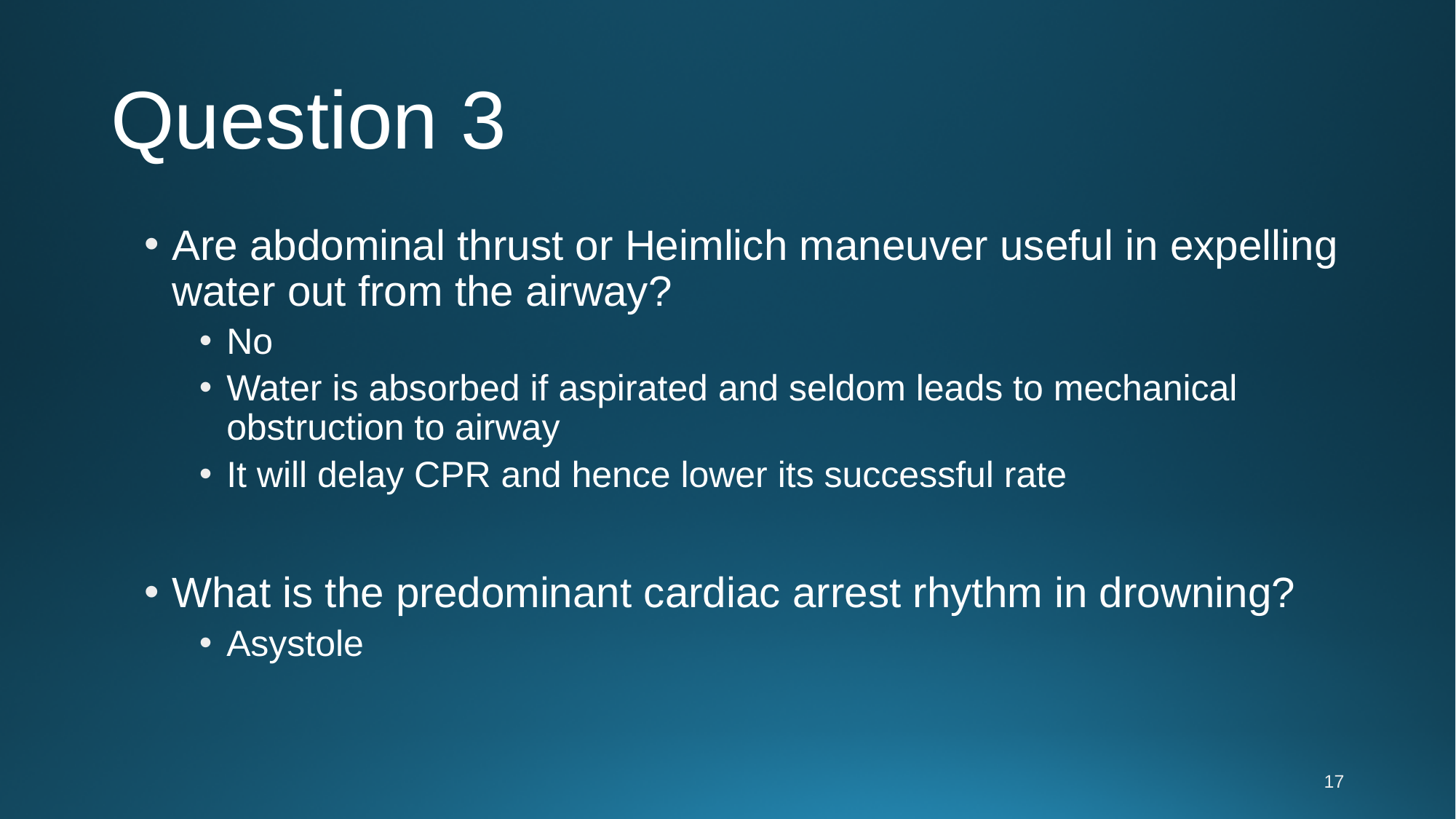

# Question 3
Are abdominal thrust or Heimlich maneuver useful in expelling water out from the airway?
No
Water is absorbed if aspirated and seldom leads to mechanical obstruction to airway
It will delay CPR and hence lower its successful rate

What is the predominant cardiac arrest rhythm in drowning?
Asystole
17